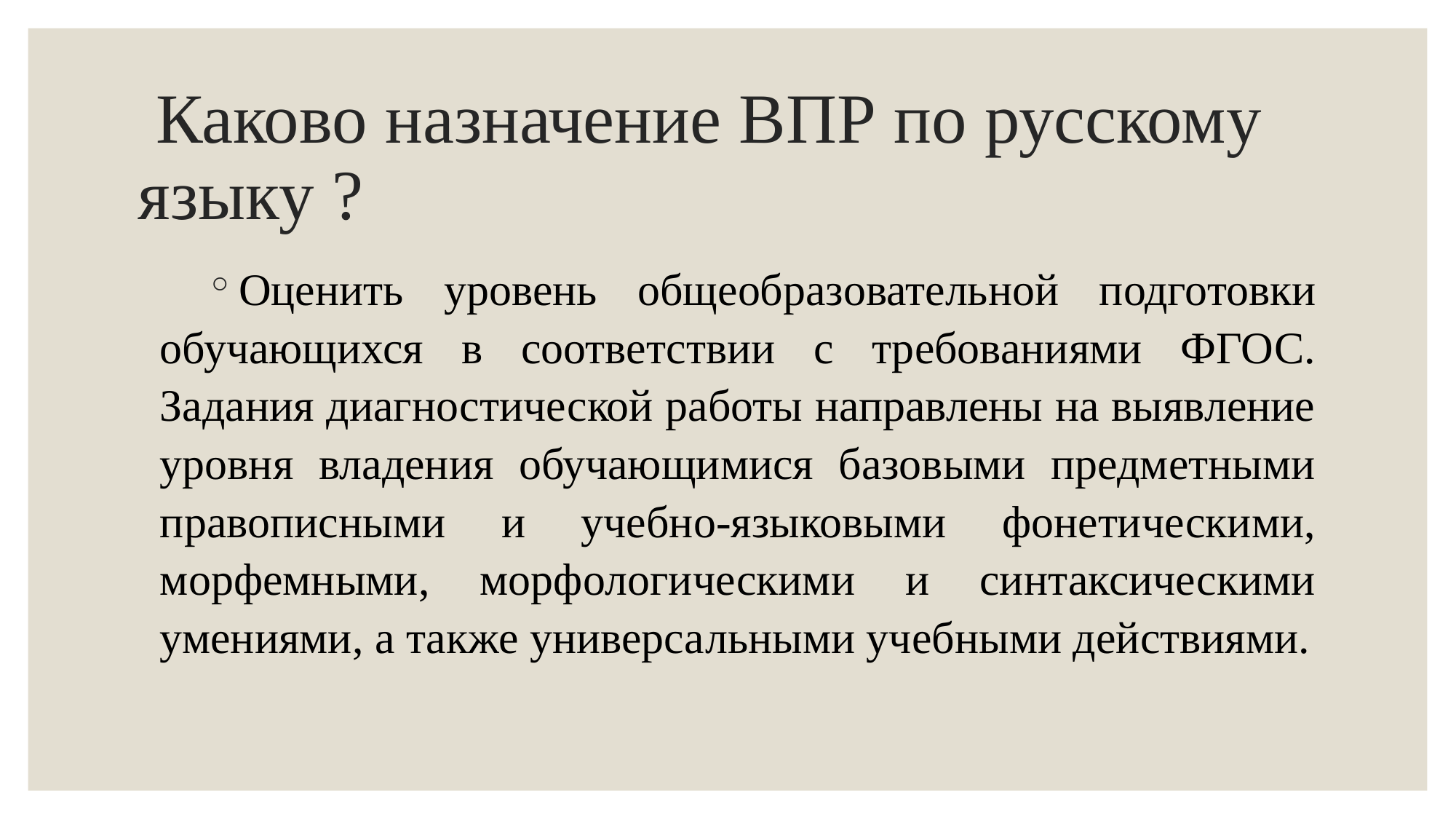

# Каково назначение ВПР по русскому языку ?
Оценить уровень общеобразовательной подготовки обучающихся в соответствии с требованиями ФГОС. Задания диагностической работы направлены на выявление уровня владения обучающимися базовыми предметными правописными и учебно-языковыми фонетическими, морфемными, морфологическими и синтаксическими умениями, а также универсальными учебными действиями.